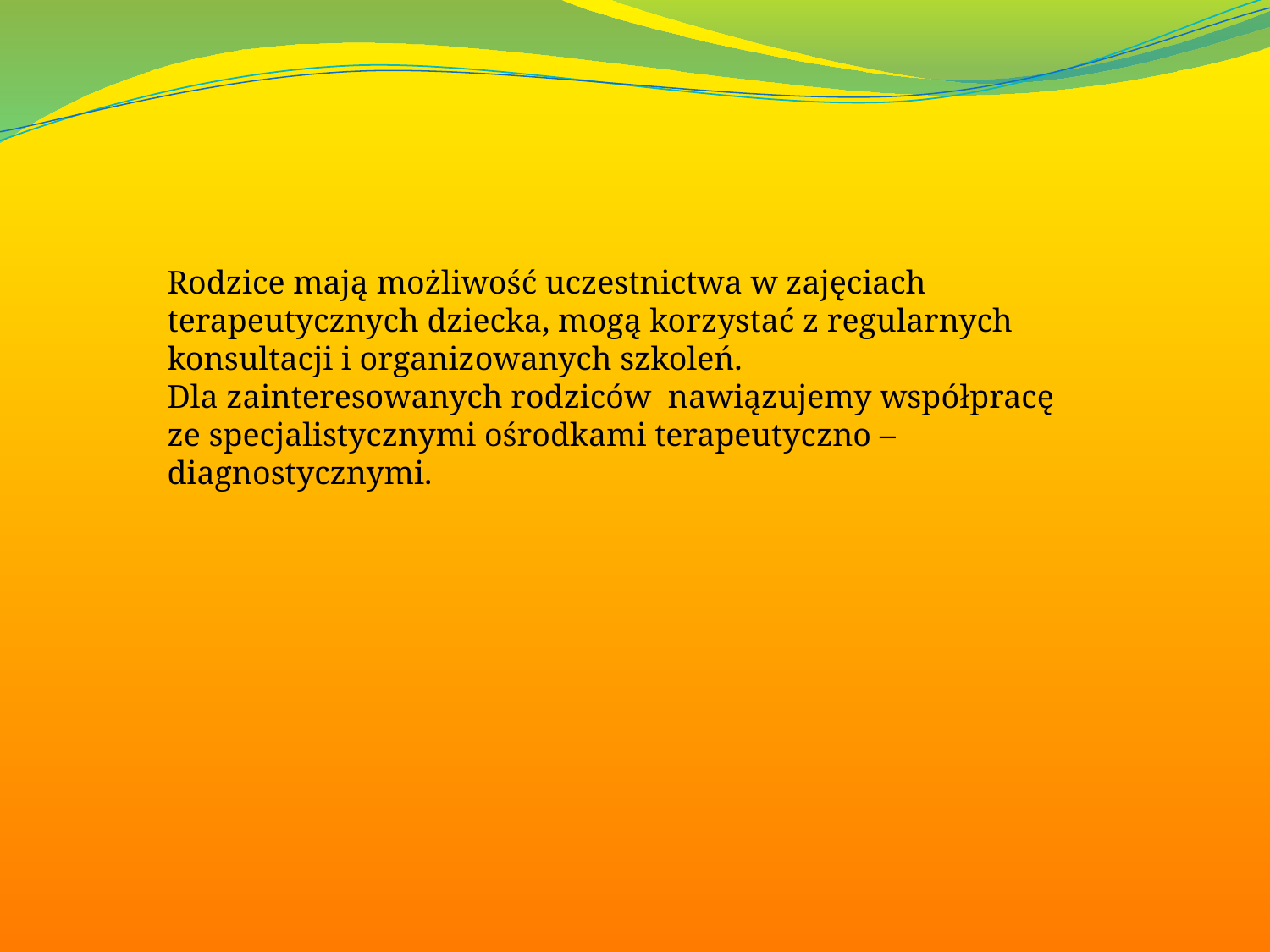

Rodzice mają możliwość uczestnictwa w zajęciach terapeutycznych dziecka, mogą korzystać z regularnych konsultacji i organizowanych szkoleń.
Dla zainteresowanych rodziców  nawiązujemy współpracę ze specjalistycznymi ośrodkami terapeutyczno – diagnostycznymi.